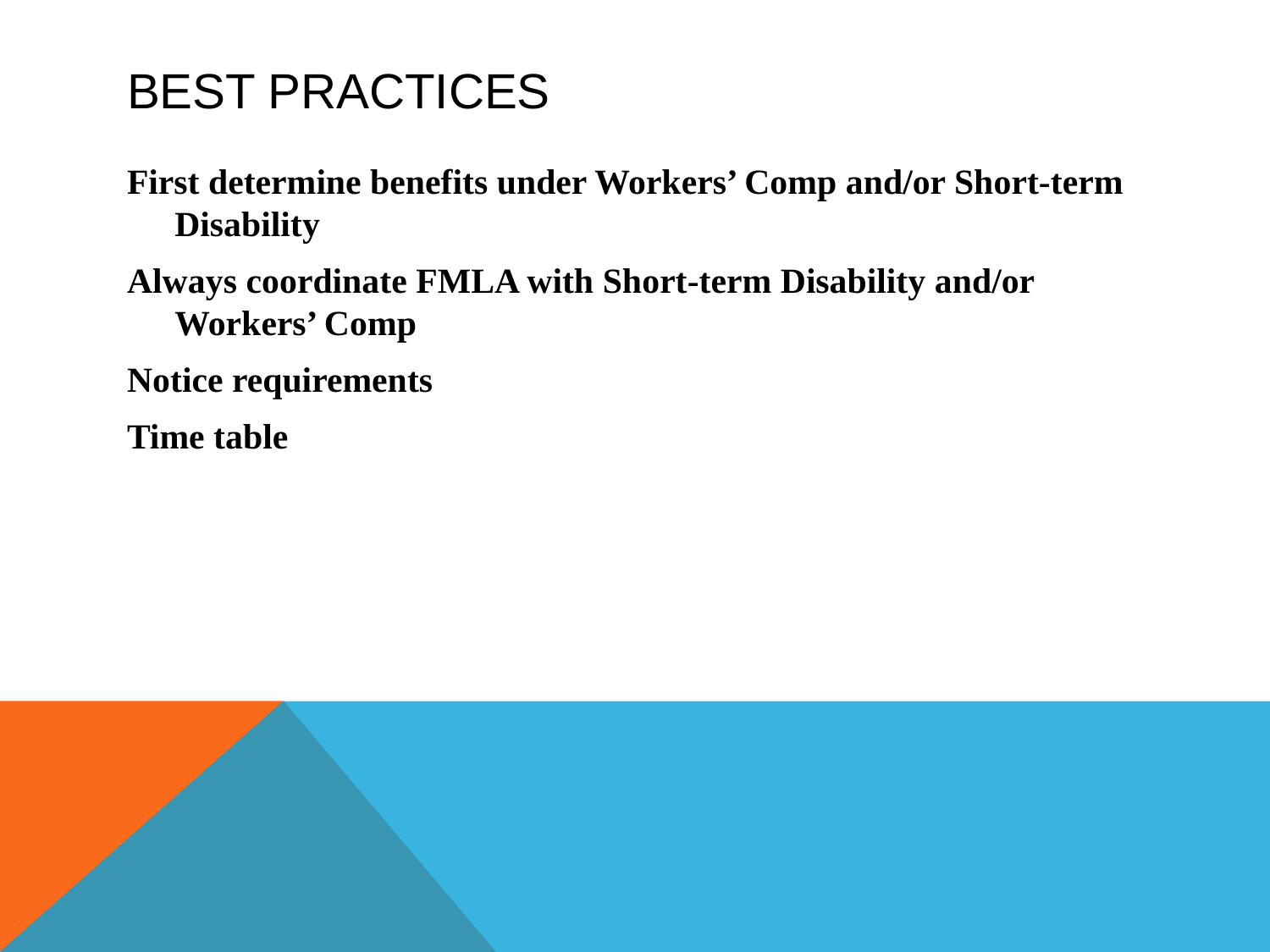

# Best Practices
First determine benefits under Workers’ Comp and/or Short-term Disability
Always coordinate FMLA with Short-term Disability and/or Workers’ Comp
Notice requirements
Time table